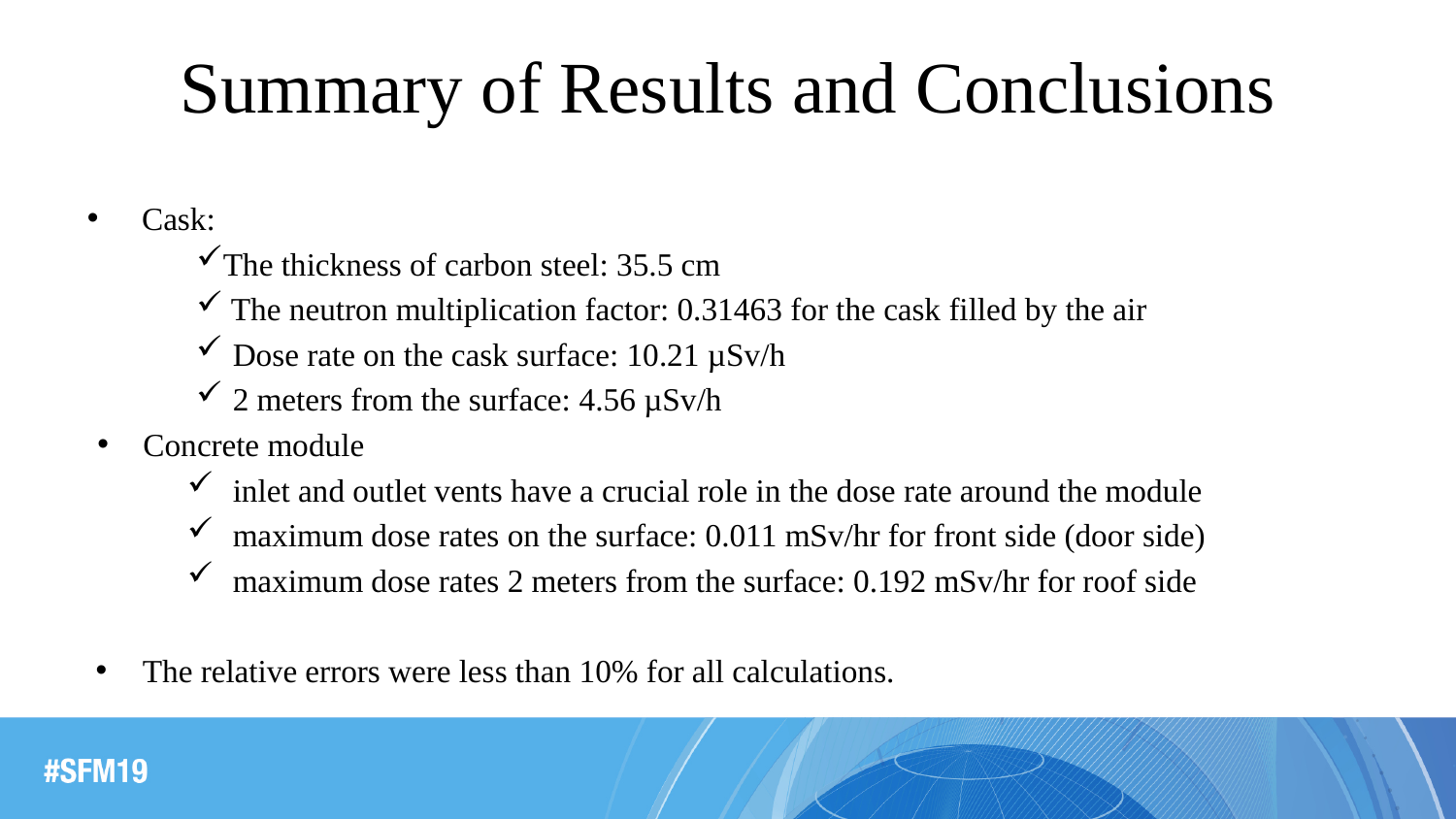

# Summary of Results and Conclusions
Cask:
The thickness of carbon steel: 35.5 cm
 The neutron multiplication factor: 0.31463 for the cask filled by the air
Dose rate on the cask surface: 10.21 µSv/h
2 meters from the surface: 4.56 µSv/h
Concrete module
inlet and outlet vents have a crucial role in the dose rate around the module
maximum dose rates on the surface: 0.011 mSv/hr for front side (door side)
maximum dose rates 2 meters from the surface: 0.192 mSv/hr for roof side

The relative errors were less than 10% for all calculations.